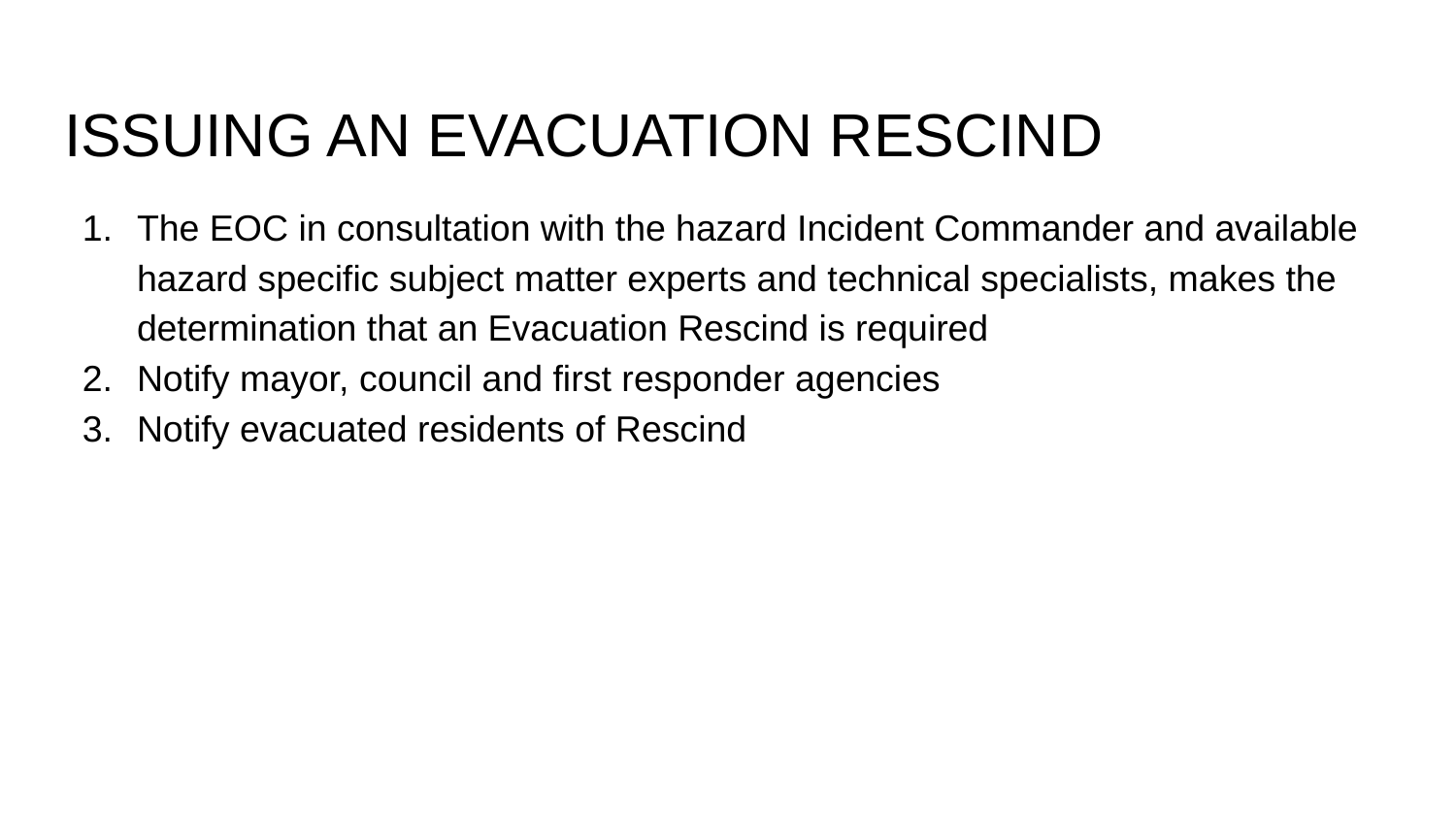

# ISSUING AN EVACUATION RESCIND
The EOC in consultation with the hazard Incident Commander and available hazard specific subject matter experts and technical specialists, makes the determination that an Evacuation Rescind is required
Notify mayor, council and first responder agencies
Notify evacuated residents of Rescind